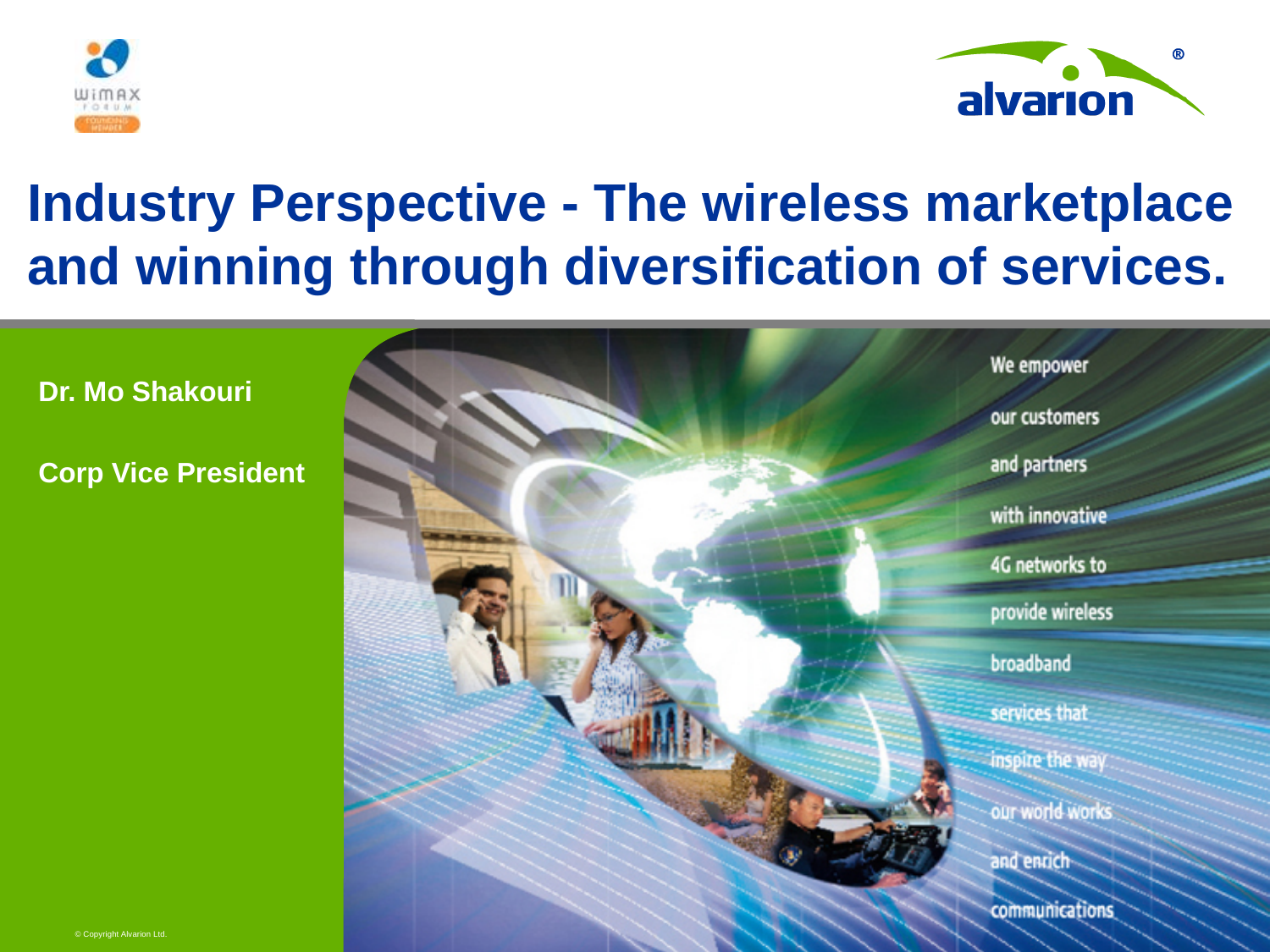

# Industry Perspective - The wireless marketplace and winning through diversification of services.
Dr. Mo Shakouri

Corp Vice President